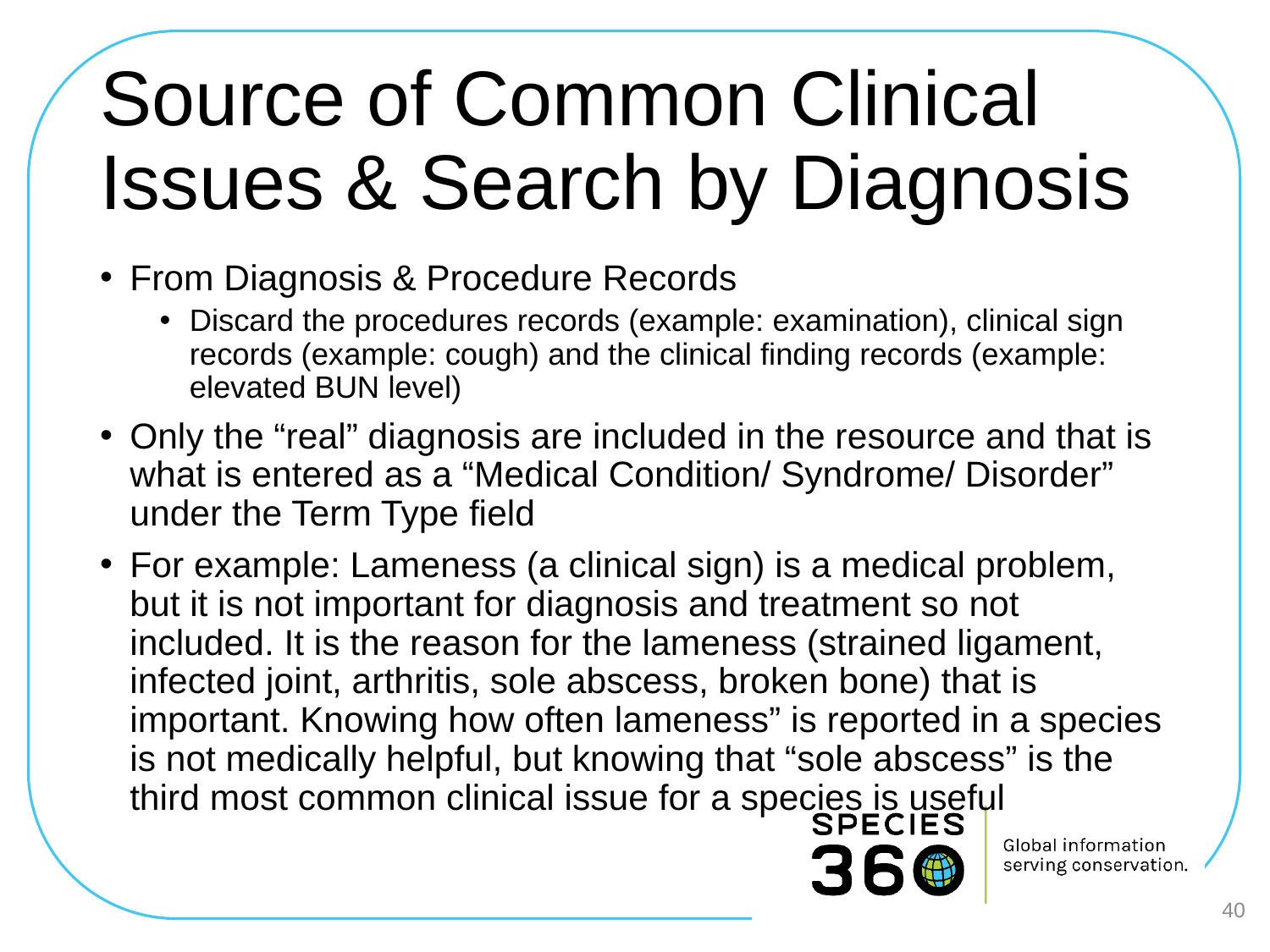

# Source of Common Clinical Issues & Search by Diagnosis
From Diagnosis & Procedure Records
Discard the procedures records (example: examination), clinical sign records (example: cough) and the clinical finding records (example: elevated BUN level)
Only the “real” diagnosis are included in the resource and that is what is entered as a “Medical Condition/ Syndrome/ Disorder” under the Term Type field
For example: Lameness (a clinical sign) is a medical problem, but it is not important for diagnosis and treatment so not included. It is the reason for the lameness (strained ligament, infected joint, arthritis, sole abscess, broken bone) that is important. Knowing how often lameness” is reported in a species is not medically helpful, but knowing that “sole abscess” is the third most common clinical issue for a species is useful

40